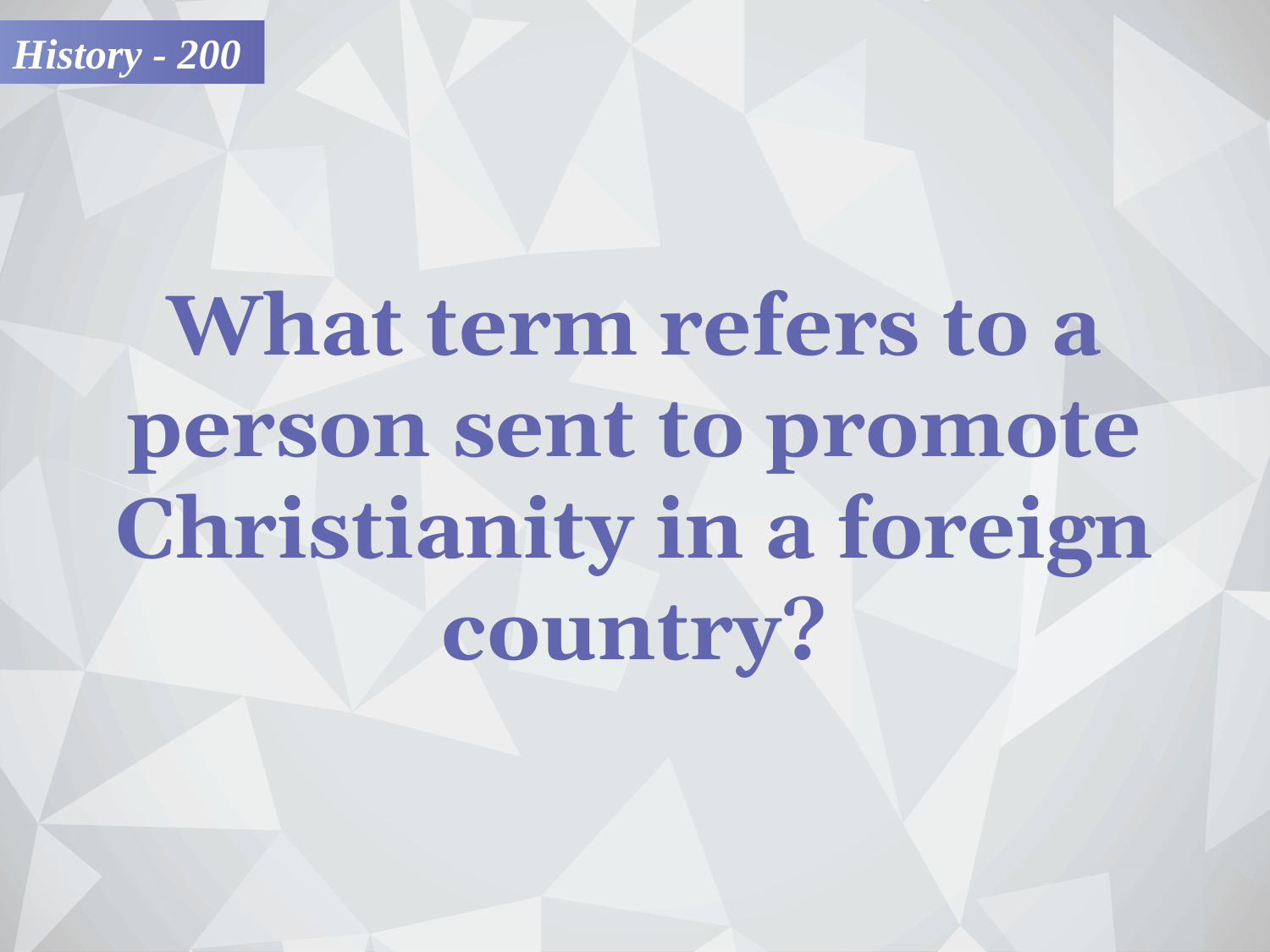

History - 200
What term refers to a person sent to promote Christianity in a foreign country?